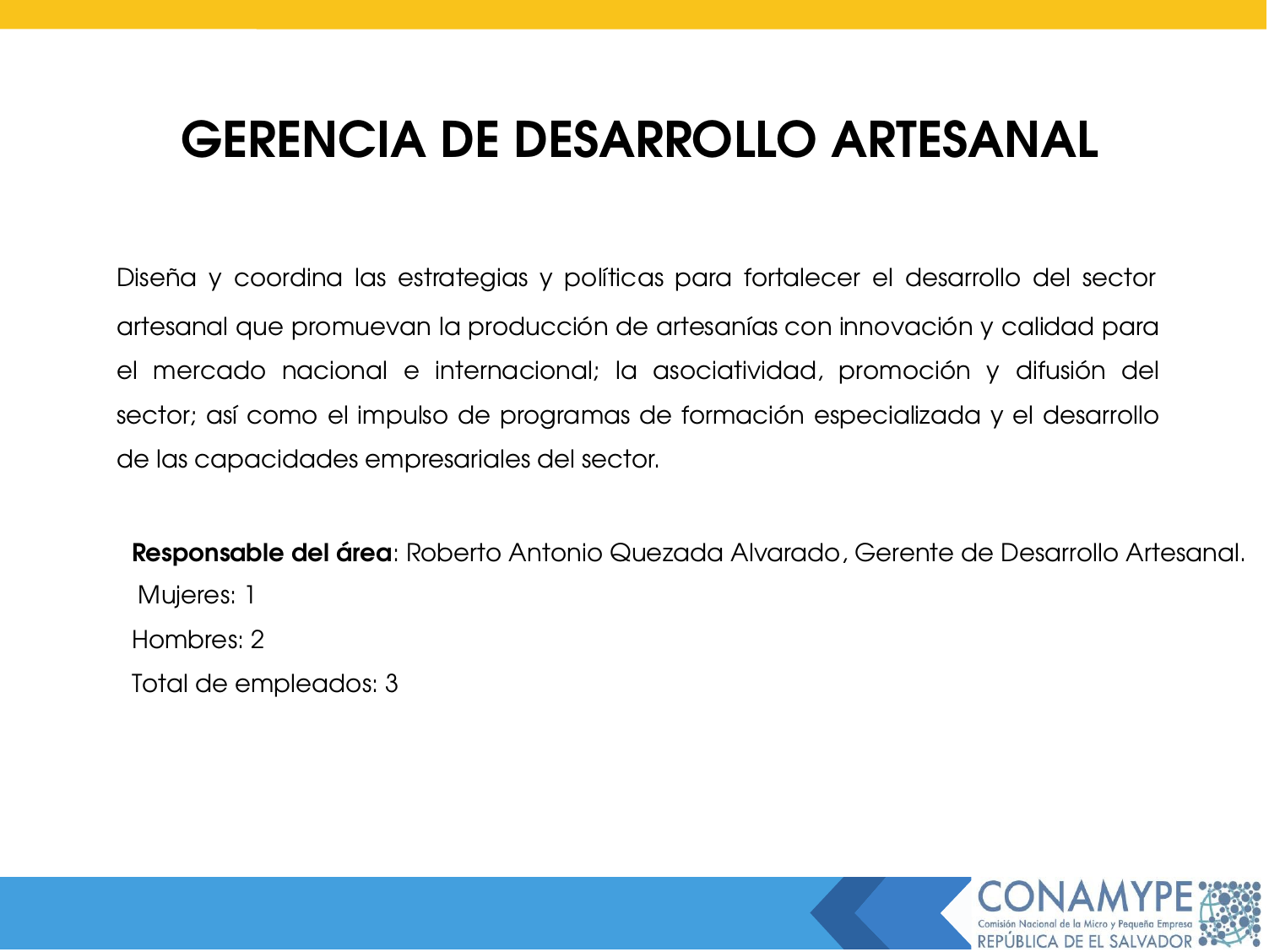

GERENCIA DE DESARROLLO ARTESANAL
Diseña y coordina las estrategias y políticas para fortalecer el desarrollo del sector
artesanal que promuevan la producción de artesanías con innovación y calidad para el mercado nacional e internacional; la asociatividad, promoción y difusión del sector; así como el impulso de programas de formación especializada y el desarrollo de las capacidades empresariales del sector.
Responsable del área: Roberto Antonio Quezada Alvarado, Gerente de Desarrollo Artesanal.
Mujeres: 1
Hombres: 2
Total de empleados: 3